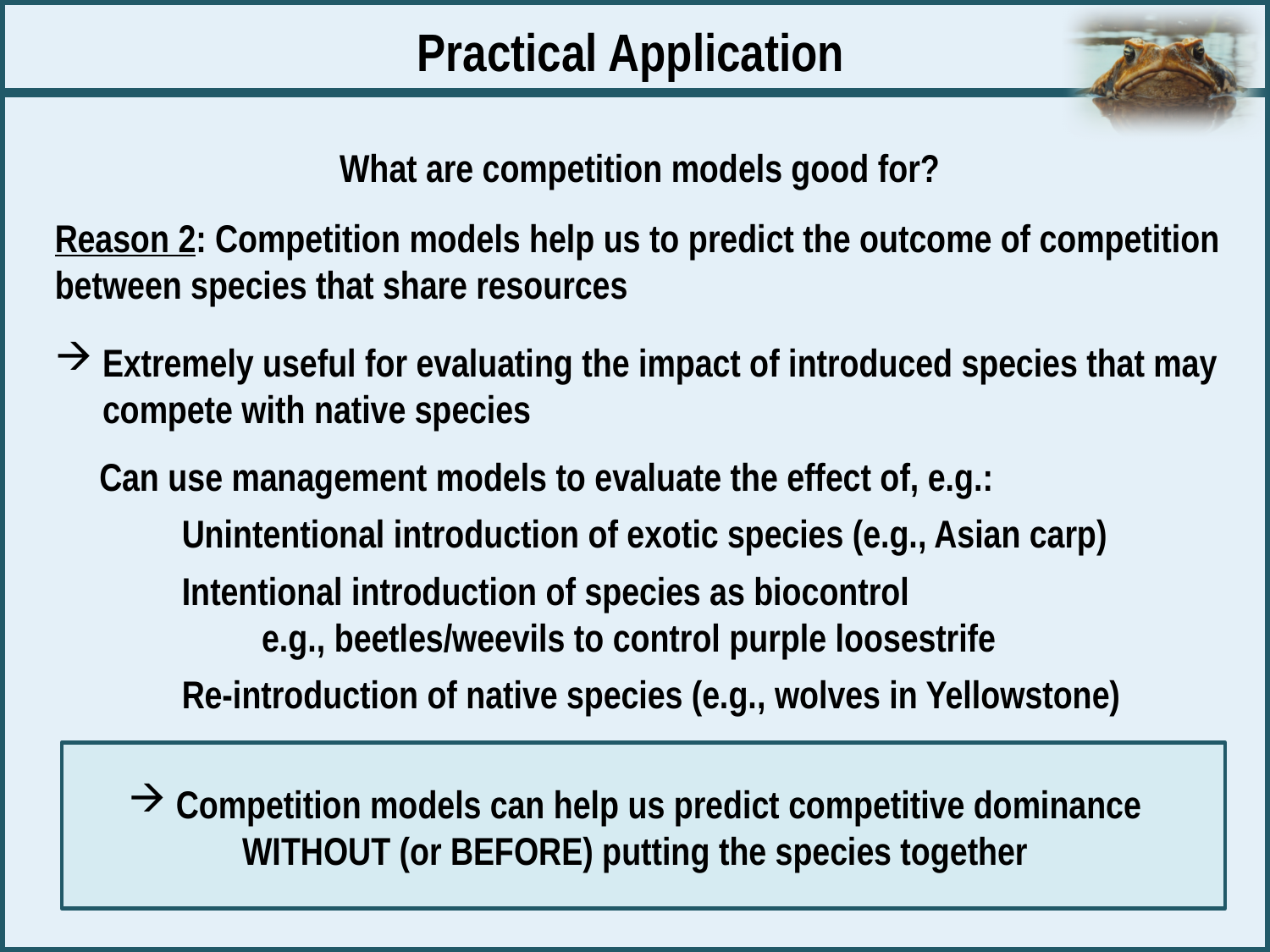

Practical Application
What are competition models good for?
Reason 2: Competition models help us to predict the outcome of competition between species that share resources

Extremely useful for evaluating the impact of introduced species that may compete with native species

     Can use management models to evaluate the effect of, e.g.:

	Unintentional introduction of exotic species (e.g., Asian carp)

	Intentional introduction of species as biocontrol
	         e.g., beetles/weevils to control purple loosestrife

	Re-introduction of native species (e.g., wolves in Yellowstone)

Competition models can help us predict competitive dominance
WITHOUT (or BEFORE) putting the species together